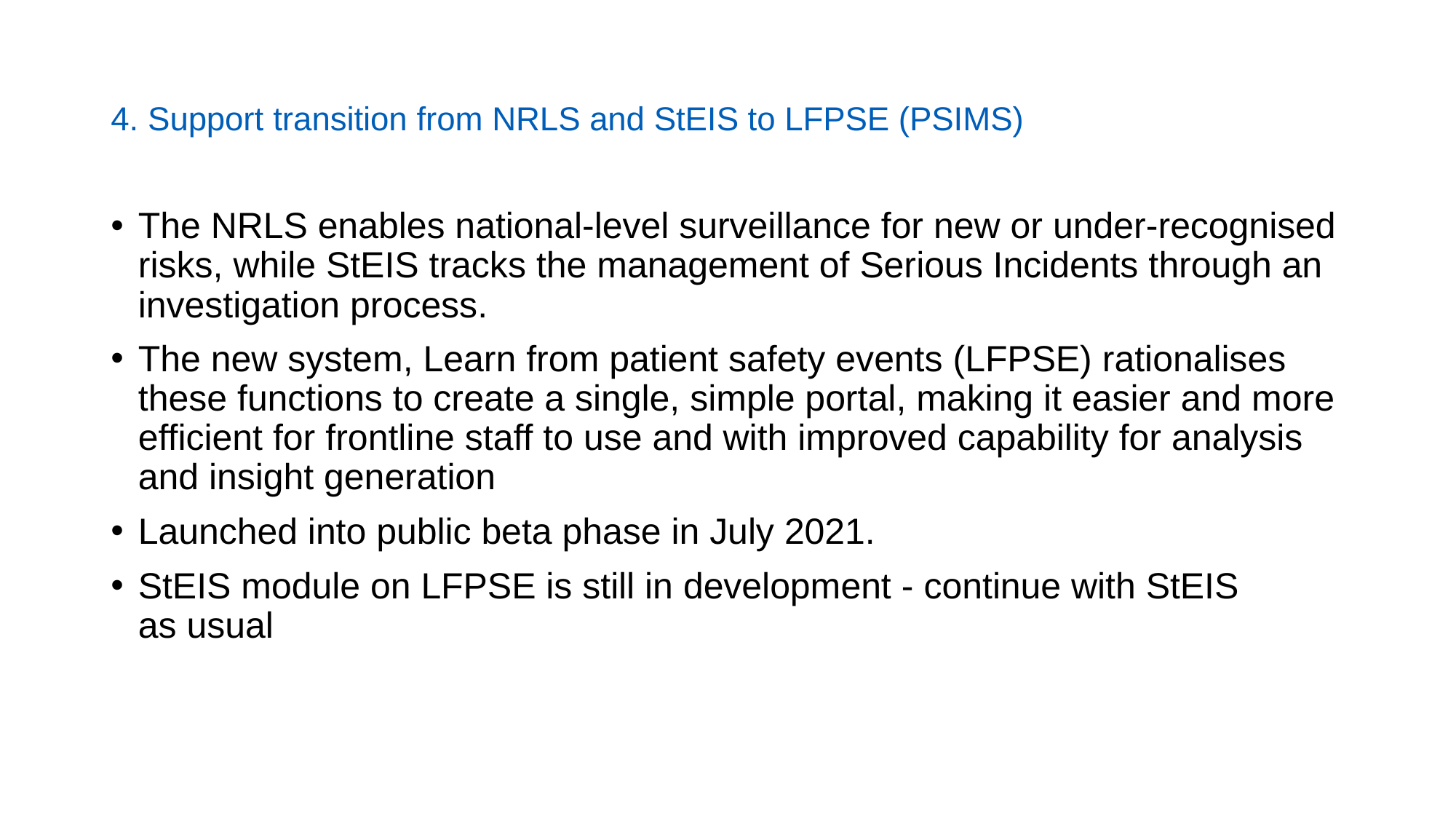

# 4. Support transition from NRLS and StEIS to LFPSE (PSIMS)
The NRLS enables national-level surveillance for new or under-recognised risks, while StEIS tracks the management of Serious Incidents through an investigation process.
The new system, Learn from patient safety events (LFPSE) rationalises these functions to create a single, simple portal, making it easier and more efficient for frontline staff to use and with improved capability for analysis and insight generation
Launched into public beta phase in July 2021.
StEIS module on LFPSE is still in development - continue with StEIS as usual